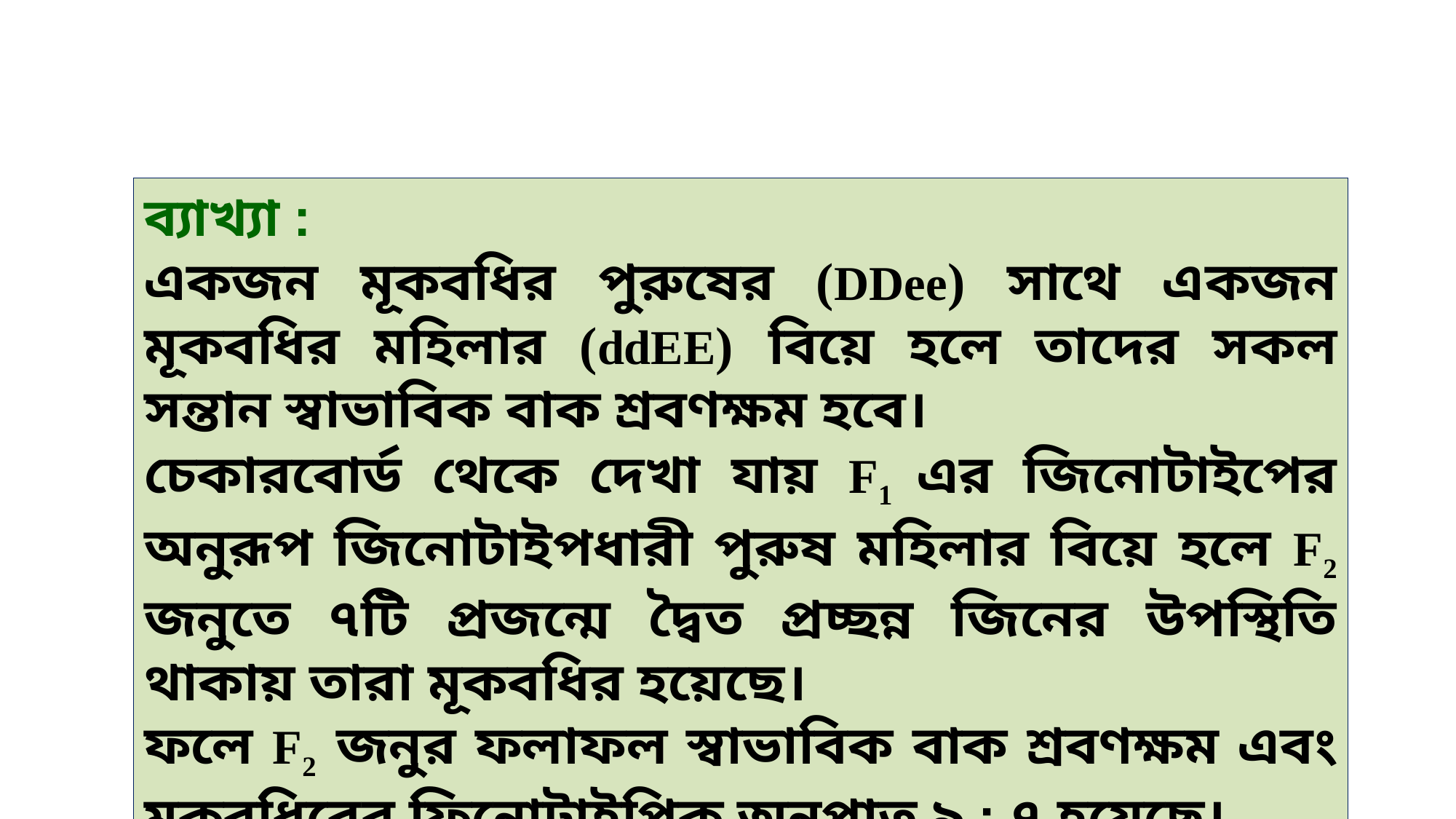

ব্যাখ্যা :
একজন মূকবধির পুরুষের (DDee) সাথে একজন মূকবধির মহিলার (ddEE) বিয়ে হলে তাদের সকল সন্তান স্বাভাবিক বাক শ্রবণক্ষম হবে।
চেকারবোর্ড থেকে দেখা যায় F1 এর জিনোটাইপের অনুরূপ জিনোটাইপধারী পুরুষ মহিলার বিয়ে হলে F2 জনুতে ৭টি প্রজন্মে দ্বৈত প্রচ্ছন্ন জিনের উপস্থিতি থাকায় তারা মূকবধির হয়েছে।
ফলে F2 জনুর ফলাফল স্বাভাবিক বাক শ্রবণক্ষম এবং মূকবধিরের ফিনোটাইপিক অনুপাত ৯ : ৭ হয়েছে।